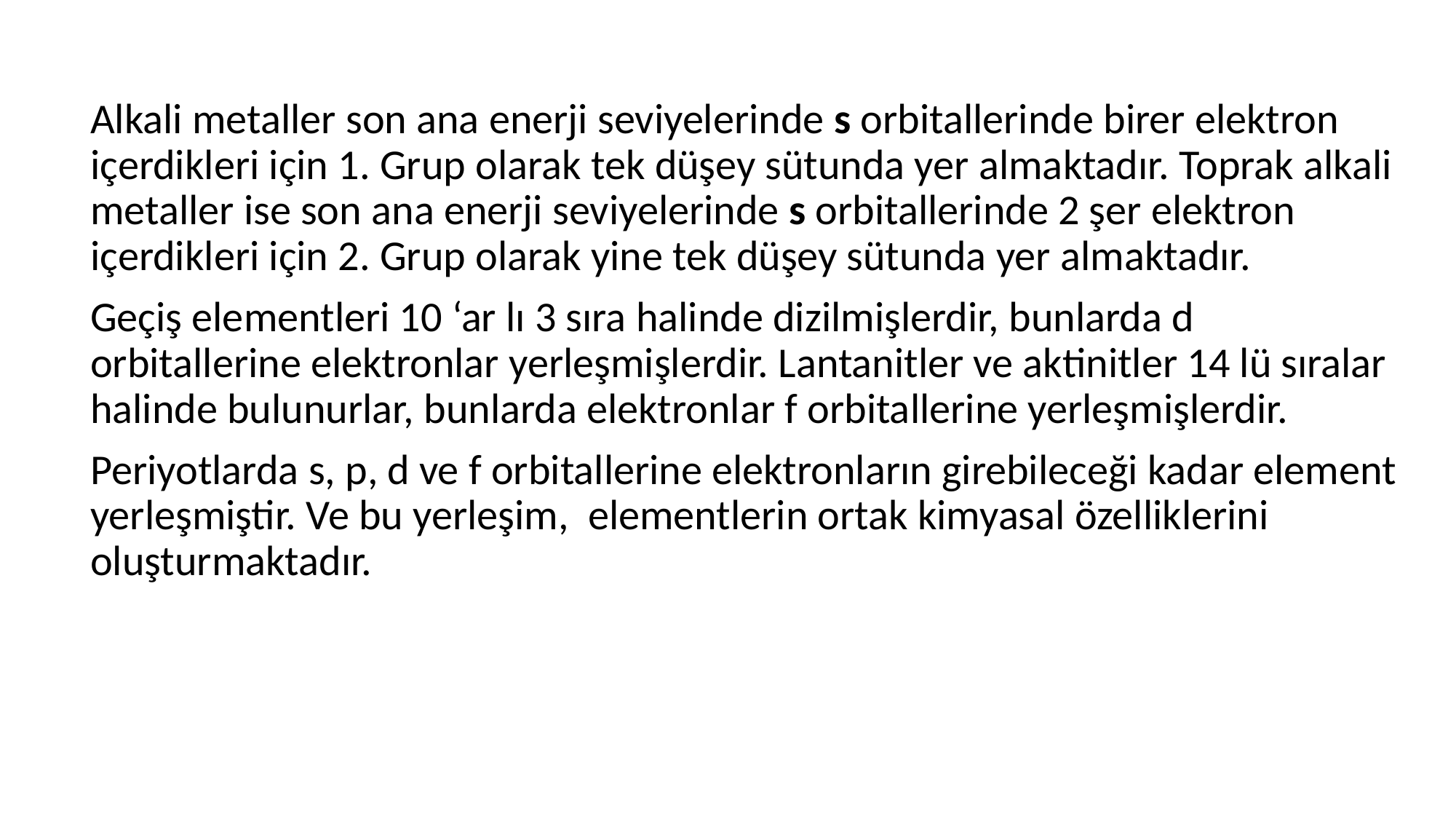

Alkali metaller son ana enerji seviyelerinde s orbitallerinde birer elektron içerdikleri için 1. Grup olarak tek düşey sütunda yer almaktadır. Toprak alkali metaller ise son ana enerji seviyelerinde s orbitallerinde 2 şer elektron içerdikleri için 2. Grup olarak yine tek düşey sütunda yer almaktadır.
Geçiş elementleri 10 ‘ar lı 3 sıra halinde dizilmişlerdir, bunlarda d orbitallerine elektronlar yerleşmişlerdir. Lantanitler ve aktinitler 14 lü sıralar halinde bulunurlar, bunlarda elektronlar f orbitallerine yerleşmişlerdir.
Periyotlarda s, p, d ve f orbitallerine elektronların girebileceği kadar element yerleşmiştir. Ve bu yerleşim,  elementlerin ortak kimyasal özelliklerini oluşturmaktadır.